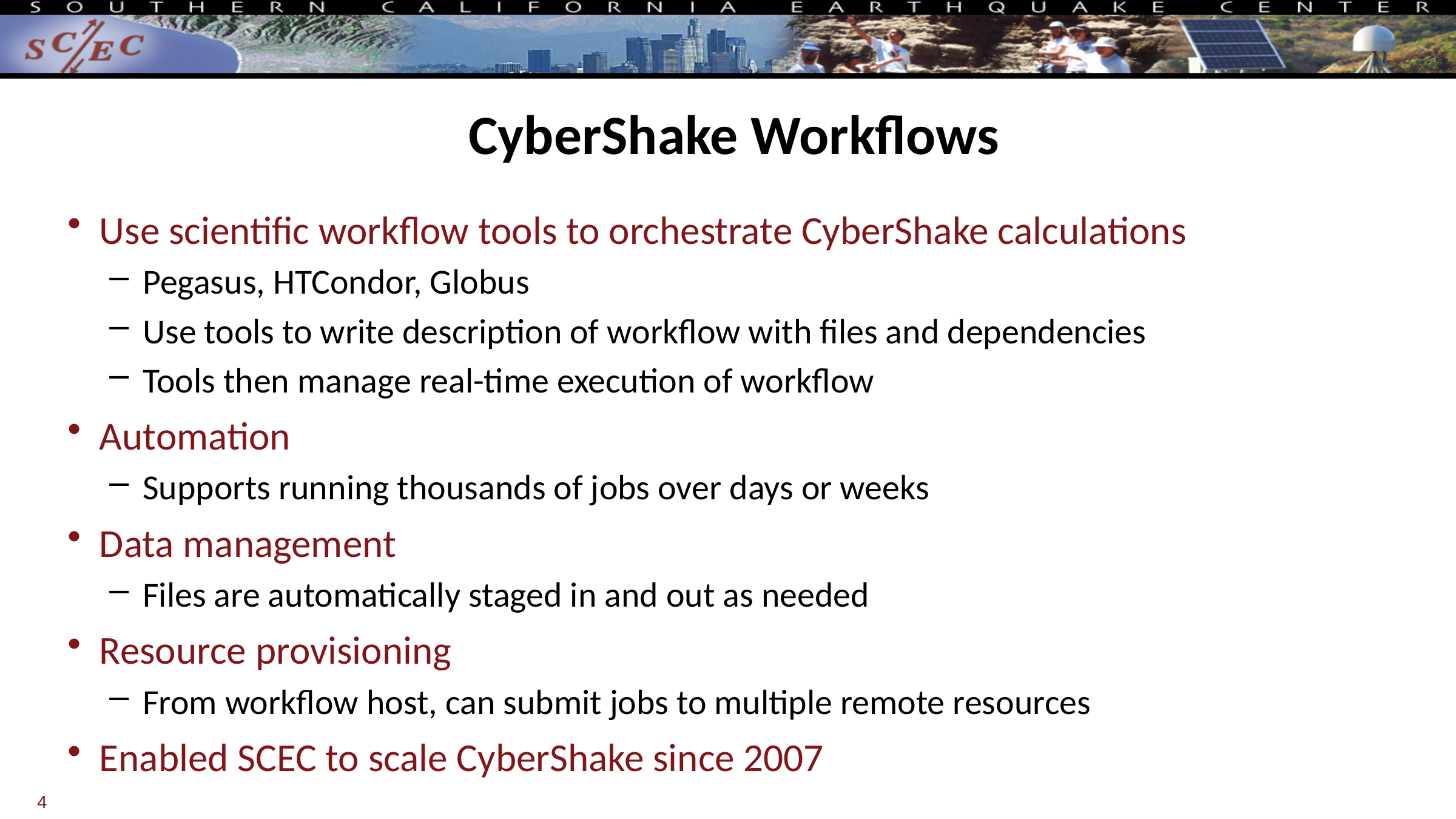

# CyberShake Workflows
Use scientific workflow tools to orchestrate CyberShake calculations
Pegasus, HTCondor, Globus
Use tools to write description of workflow with files and dependencies
Tools then manage real-time execution of workflow
Automation
Supports running thousands of jobs over days or weeks
Data management
Files are automatically staged in and out as needed
Resource provisioning
From workflow host, can submit jobs to multiple remote resources
Enabled SCEC to scale CyberShake since 2007
4